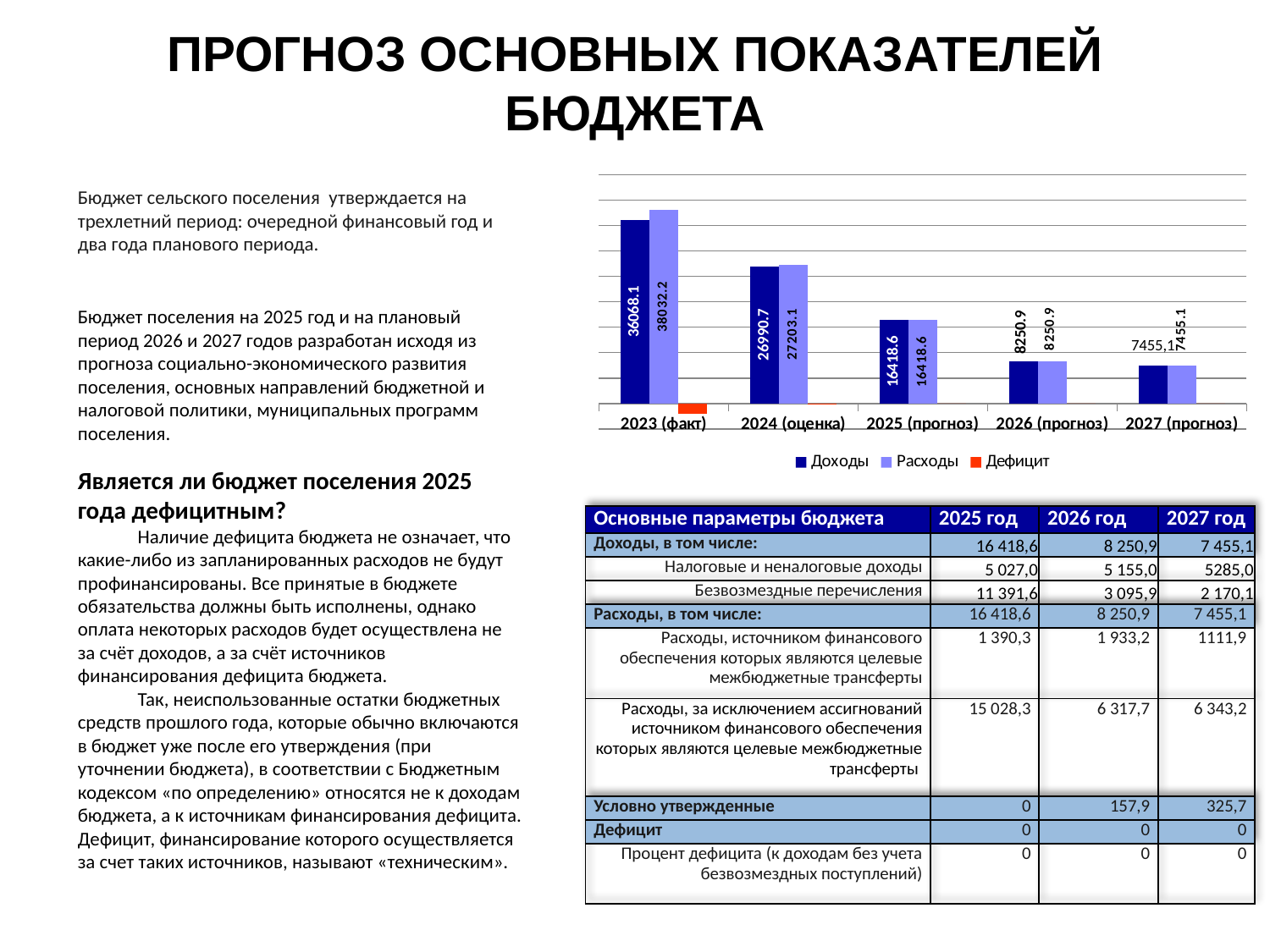

# ПРОГНОЗ ОСНОВНЫХ ПОКАЗАТЕЛЕЙ БЮДЖЕТА

### Chart

| Category | Доходы | Расходы | Дефицит |
|---|---|---|---|
| 2023 (факт) | 36068.1 | 38032.2 | -1964.1 |
| 2024 (оценка) | 26990.7 | 27203.1 | -212.4 |
| 2025 (прогноз) | 16418.599999999984 | 16418.599999999984 | 0.0 |
| 2026 (прогноз) | 8250.9 | 8250.9 | 0.0 |
| 2027 (прогноз) | 7455.1 | 7455.1 | 0.0 |
Бюджет сельского поселения  утверждается на трехлетний период: очередной финансовый год и два года планового периода.
Бюджет поселения на 2025 год и на плановый период 2026 и 2027 годов разработан исходя из прогноза социально-экономического развития поселения, основных направлений бюджетной и налоговой политики, муниципальных программ поселения.
Является ли бюджет поселения 2025 года дефицитным?
Наличие дефицита бюджета не означает, что какие-либо из запланированных расходов не будут профинансированы. Все принятые в бюджете обязательства должны быть исполнены, однако оплата некоторых расходов будет осуществлена не за счёт доходов, а за счёт источников финансирования дефицита бюджета.
Так, неиспользованные остатки бюджетных средств прошлого года, которые обычно включаются в бюджет уже после его утверждения (при уточнении бюджета), в соответствии с Бюджетным кодексом «по определению» относятся не к доходам бюджета, а к источникам финансирования дефицита. Дефицит, финансирование которого осуществляется за счет таких источников, называют «техническим».
| Основные параметры бюджета | 2025 год | 2026 год | 2027 год |
| --- | --- | --- | --- |
| Доходы, в том числе: | 16 418,6 | 8 250,9 | 7 455,1 |
| Налоговые и неналоговые доходы | 5 027,0 | 5 155,0 | 5285,0 |
| Безвозмездные перечисления | 11 391,6 | 3 095,9 | 2 170,1 |
| Расходы, в том числе: | 16 418,6 | 8 250,9 | 7 455,1 |
| Расходы, источником финансового обеспечения которых являются целевые межбюджетные трансферты | 1 390,3 | 1 933,2 | 1111,9 |
| Расходы, за исключением ассигнований источником финансового обеспечения которых являются целевые межбюджетные трансферты | 15 028,3 | 6 317,7 | 6 343,2 |
| Условно утвержденные | 0 | 157,9 | 325,7 |
| Дефицит | 0 | 0 | 0 |
| Процент дефицита (к доходам без учета безвозмездных поступлений) | 0 | 0 | 0 |